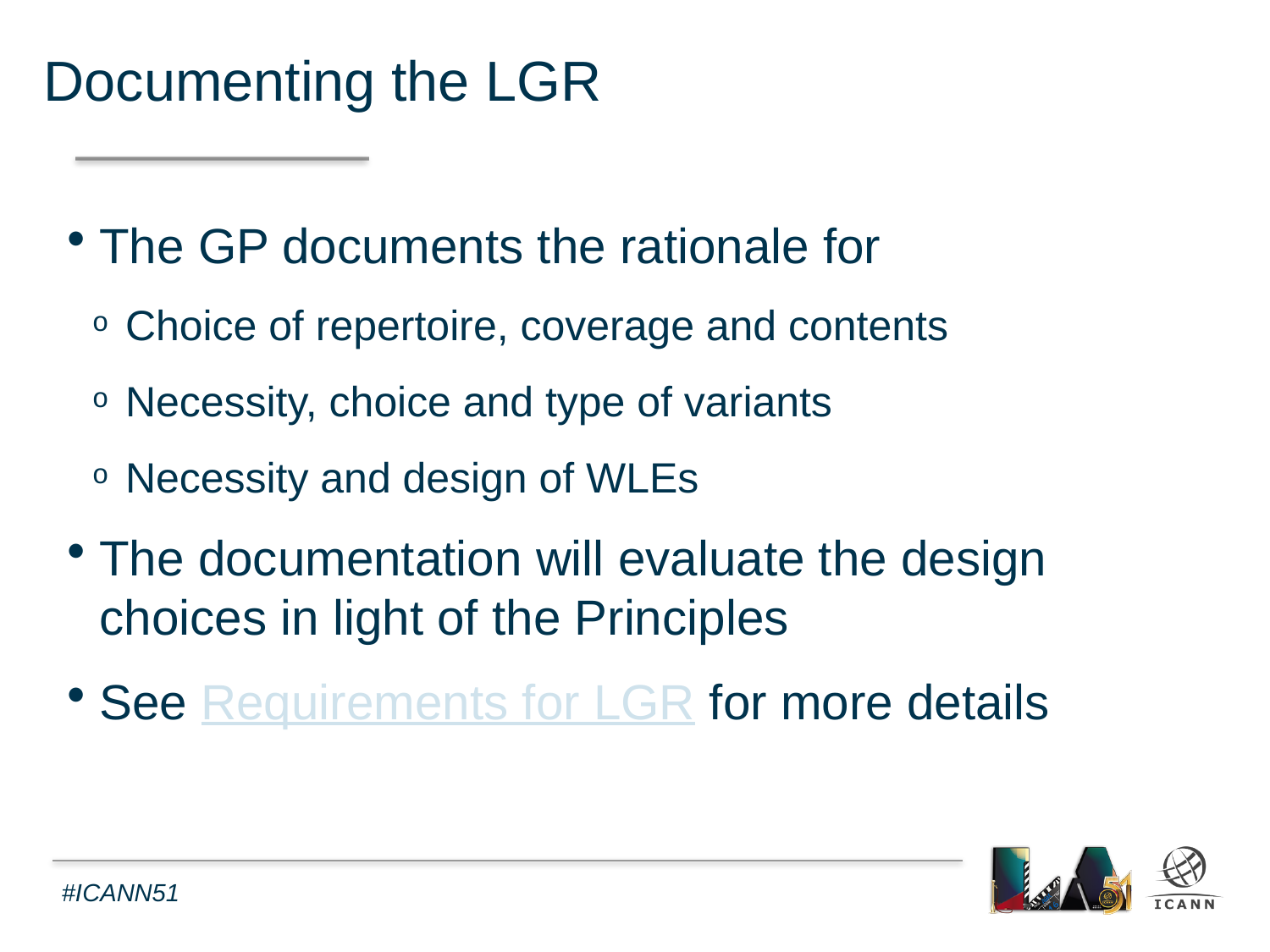

Documenting the LGR
The GP documents the rationale for
Choice of repertoire, coverage and contents
Necessity, choice and type of variants
Necessity and design of WLEs
The documentation will evaluate the design choices in light of the Principles
See Requirements for LGR for more details